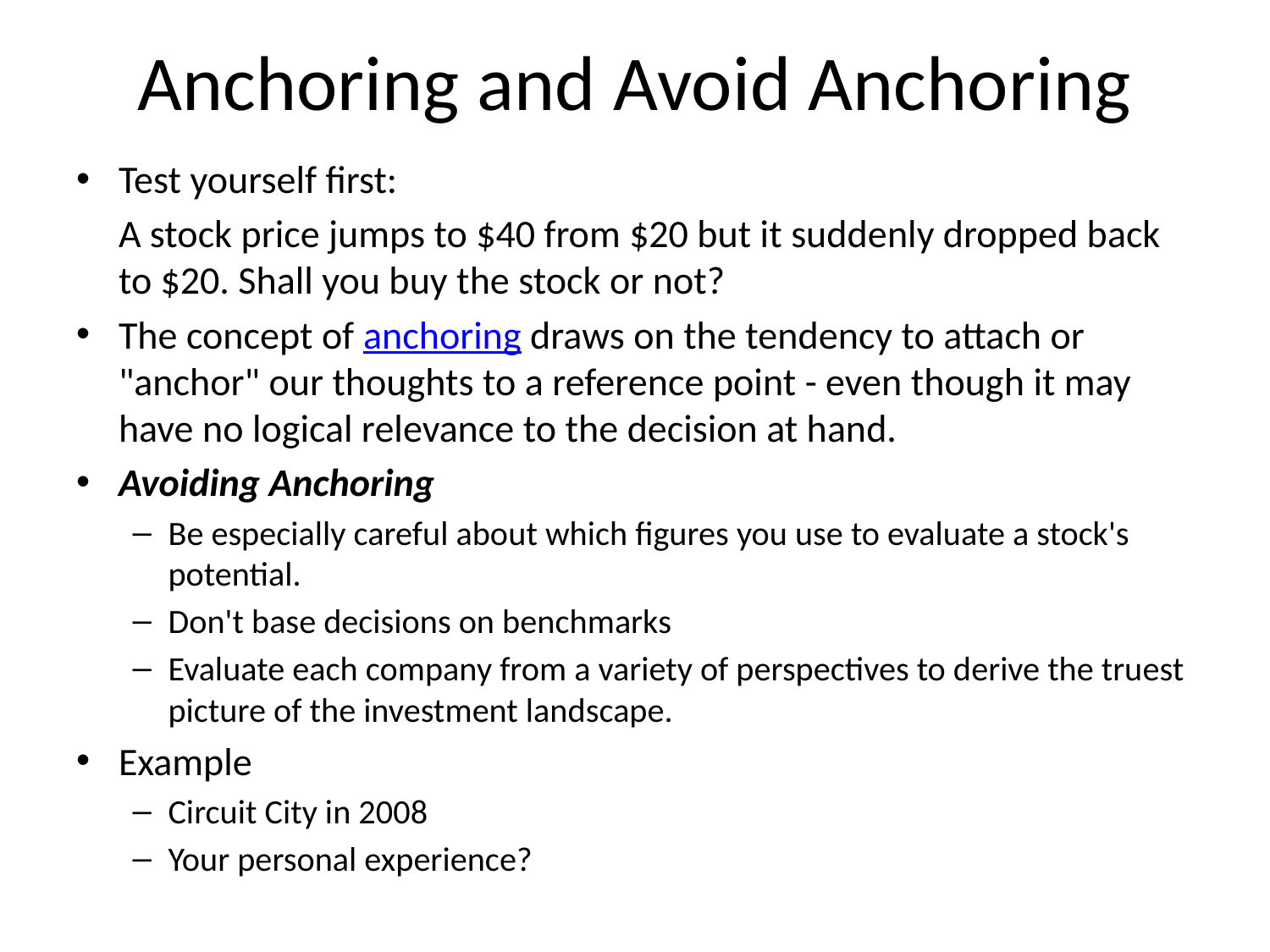

# Anchoring and Avoid Anchoring
Test yourself first:
	A stock price jumps to $40 from $20 but it suddenly dropped back to $20. Shall you buy the stock or not?
The concept of anchoring draws on the tendency to attach or "anchor" our thoughts to a reference point - even though it may have no logical relevance to the decision at hand.
Avoiding Anchoring
Be especially careful about which figures you use to evaluate a stock's potential.
Don't base decisions on benchmarks
Evaluate each company from a variety of perspectives to derive the truest picture of the investment landscape.
Example
Circuit City in 2008
Your personal experience?